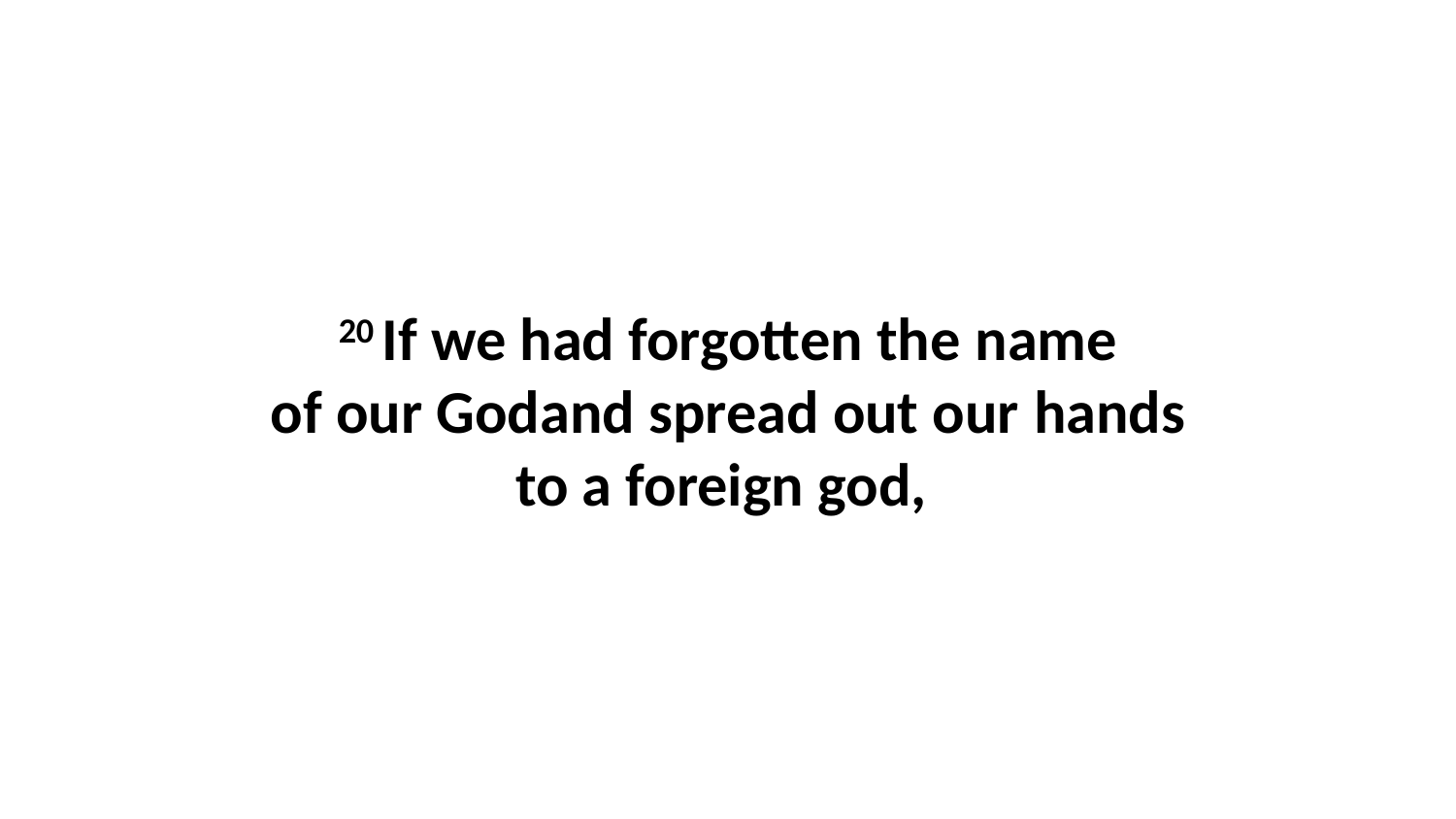

20 If we had forgotten the name of our Godand spread out our hands to a foreign god,